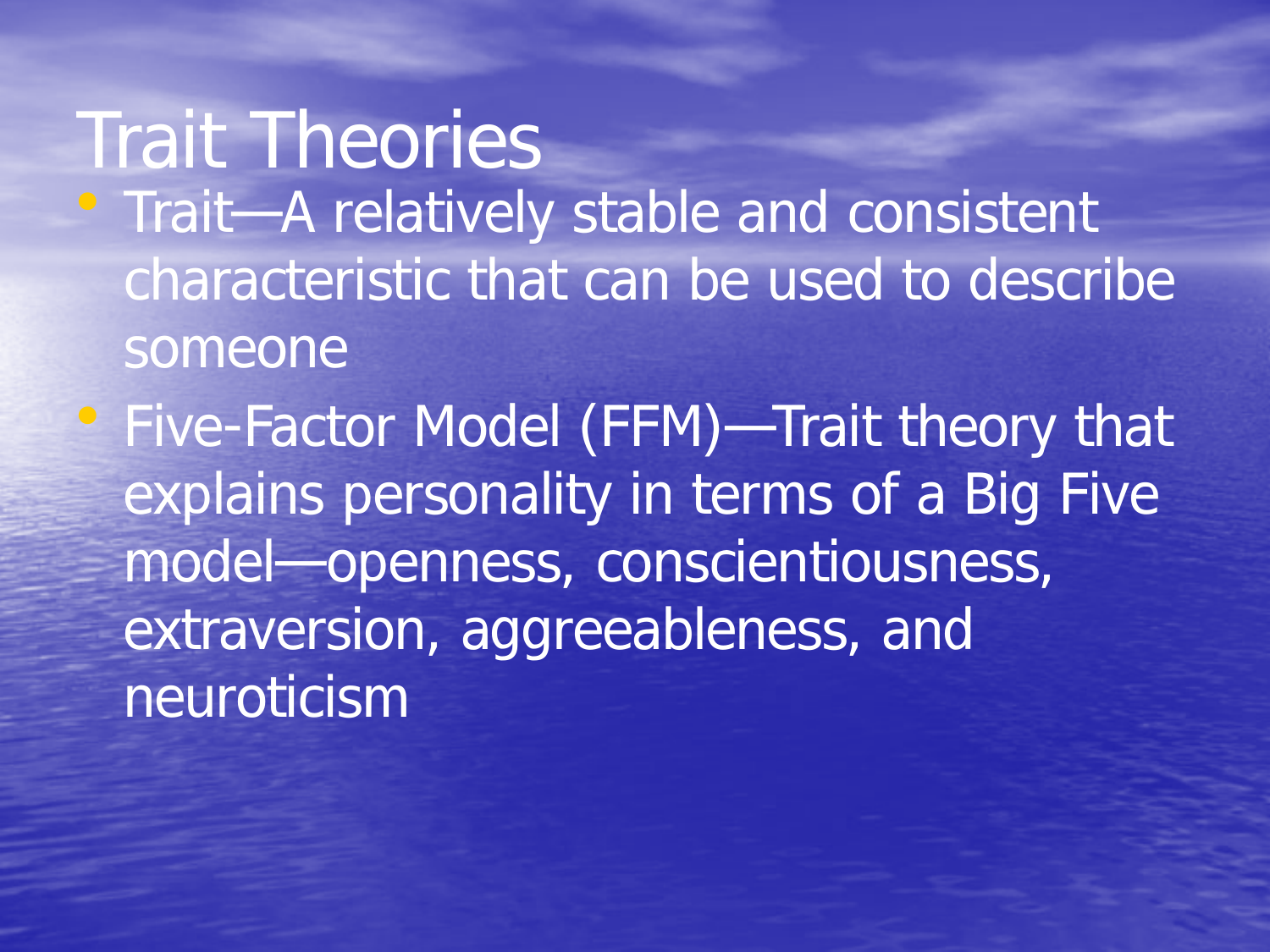

# Trait Theories
Trait—A relatively stable and consistent characteristic that can be used to describe someone
Five-Factor Model (FFM)—Trait theory that explains personality in terms of a Big Five model—openness, conscientiousness, extraversion, aggreeableness, and neuroticism